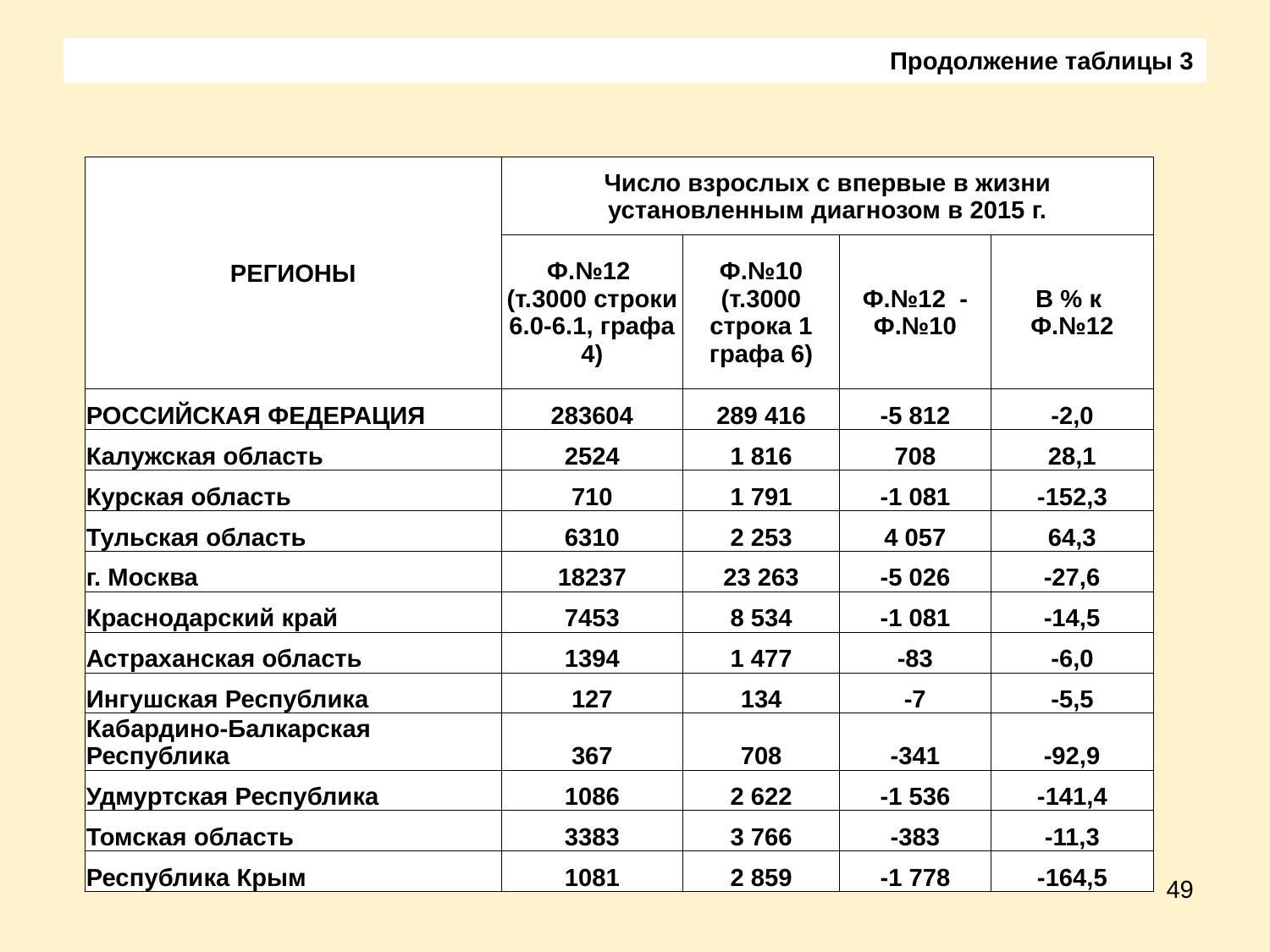

# Продолжение таблицы 3
| РЕГИОНЫ | Число взрослых с впервые в жизни установленным диагнозом в 2015 г. |  |  |  |
| --- | --- | --- | --- | --- |
|  | Ф.№12 (т.3000 строки 6.0-6.1, графа 4) | Ф.№10 (т.3000 строка 1 графа 6) | Ф.№12 - Ф.№10 | В % к Ф.№12 |
| РОССИЙСКАЯ ФЕДЕРАЦИЯ | 283604 | 289 416 | -5 812 | -2,0 |
| Калужская область | 2524 | 1 816 | 708 | 28,1 |
| Курская область | 710 | 1 791 | -1 081 | -152,3 |
| Тульская область | 6310 | 2 253 | 4 057 | 64,3 |
| г. Москва | 18237 | 23 263 | -5 026 | -27,6 |
| Краснодарский край | 7453 | 8 534 | -1 081 | -14,5 |
| Астраханская область | 1394 | 1 477 | -83 | -6,0 |
| Ингушская Республика | 127 | 134 | -7 | -5,5 |
| Кабардино-Балкарская Республика | 367 | 708 | -341 | -92,9 |
| Удмуртская Республика | 1086 | 2 622 | -1 536 | -141,4 |
| Томская область | 3383 | 3 766 | -383 | -11,3 |
| Республика Крым | 1081 | 2 859 | -1 778 | -164,5 |
49